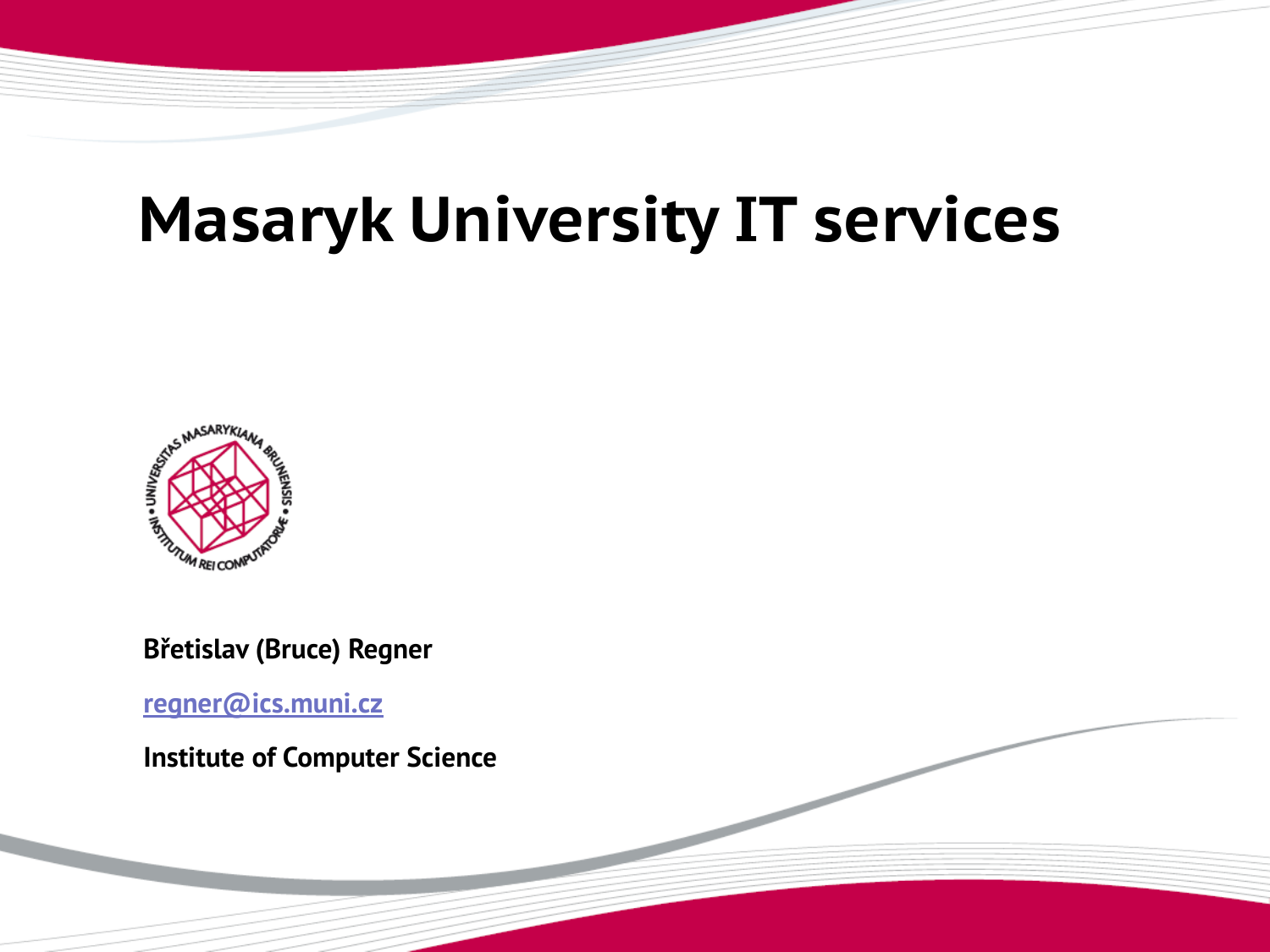

# Masaryk University IT services
Břetislav (Bruce) Regner
regner@ics.muni.cz
Institute of Computer Science